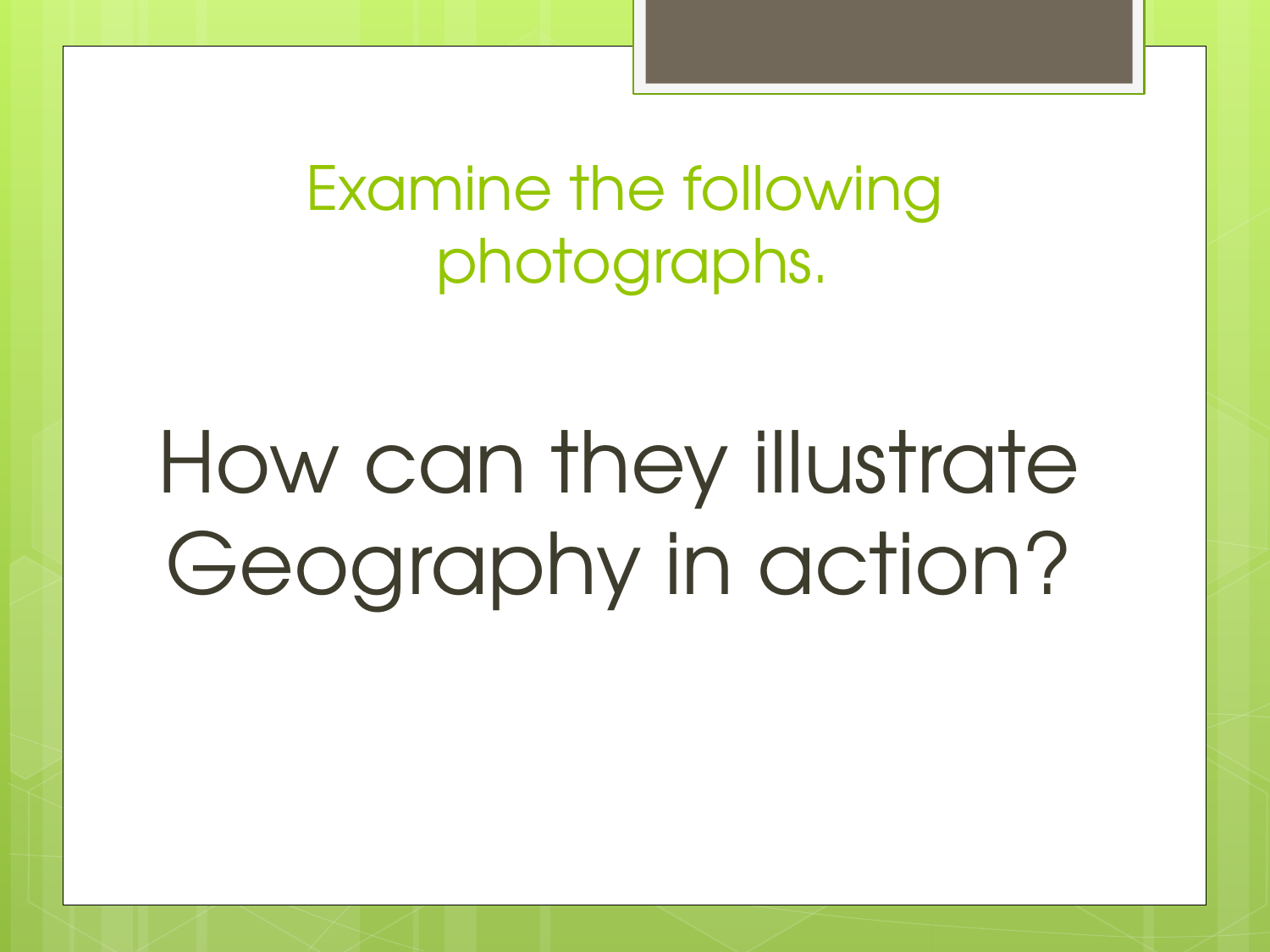

# Examine the following photographs.
How can they illustrate Geography in action?